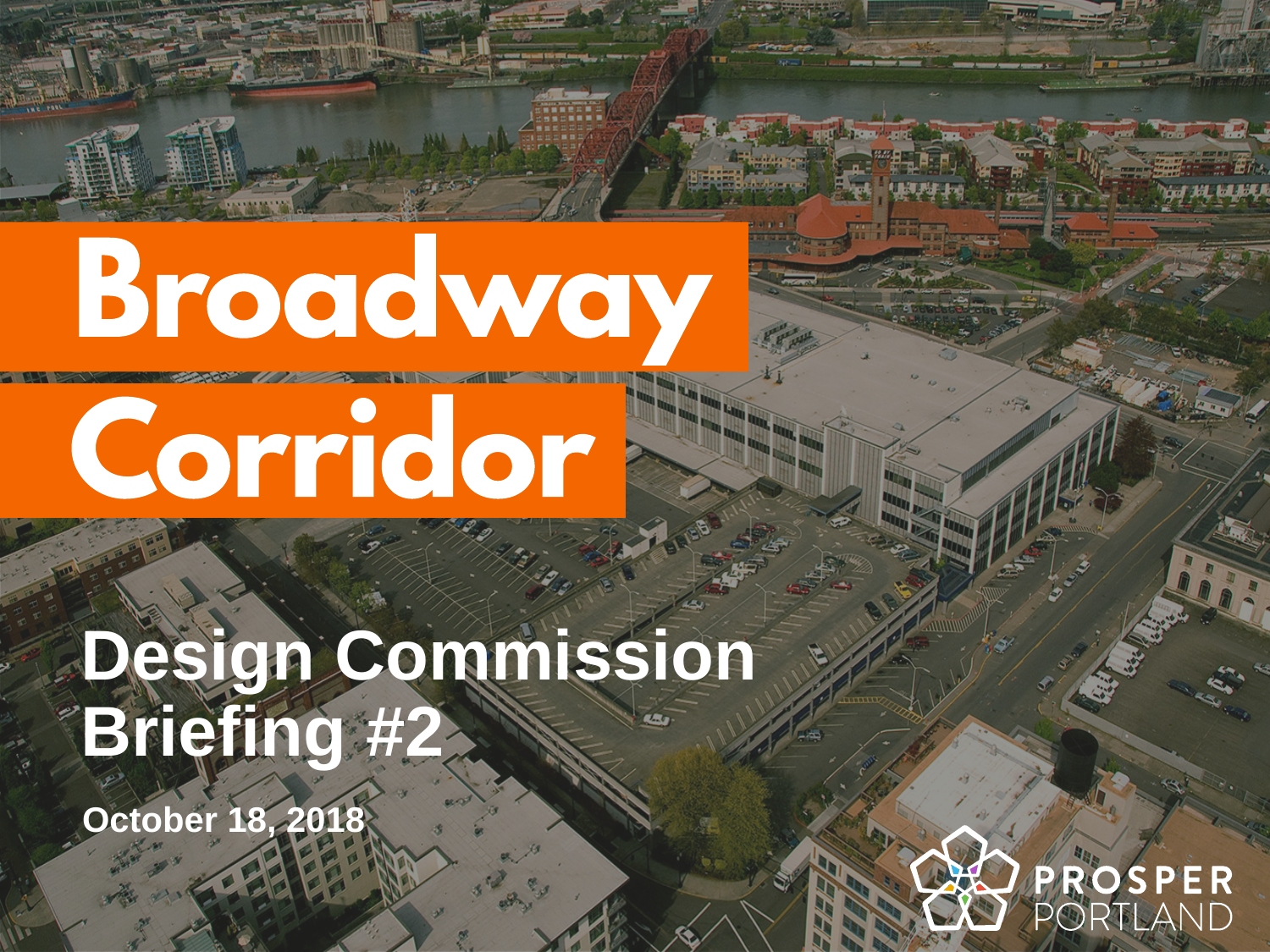

# Design Commission Briefing #2
October 18, 2018